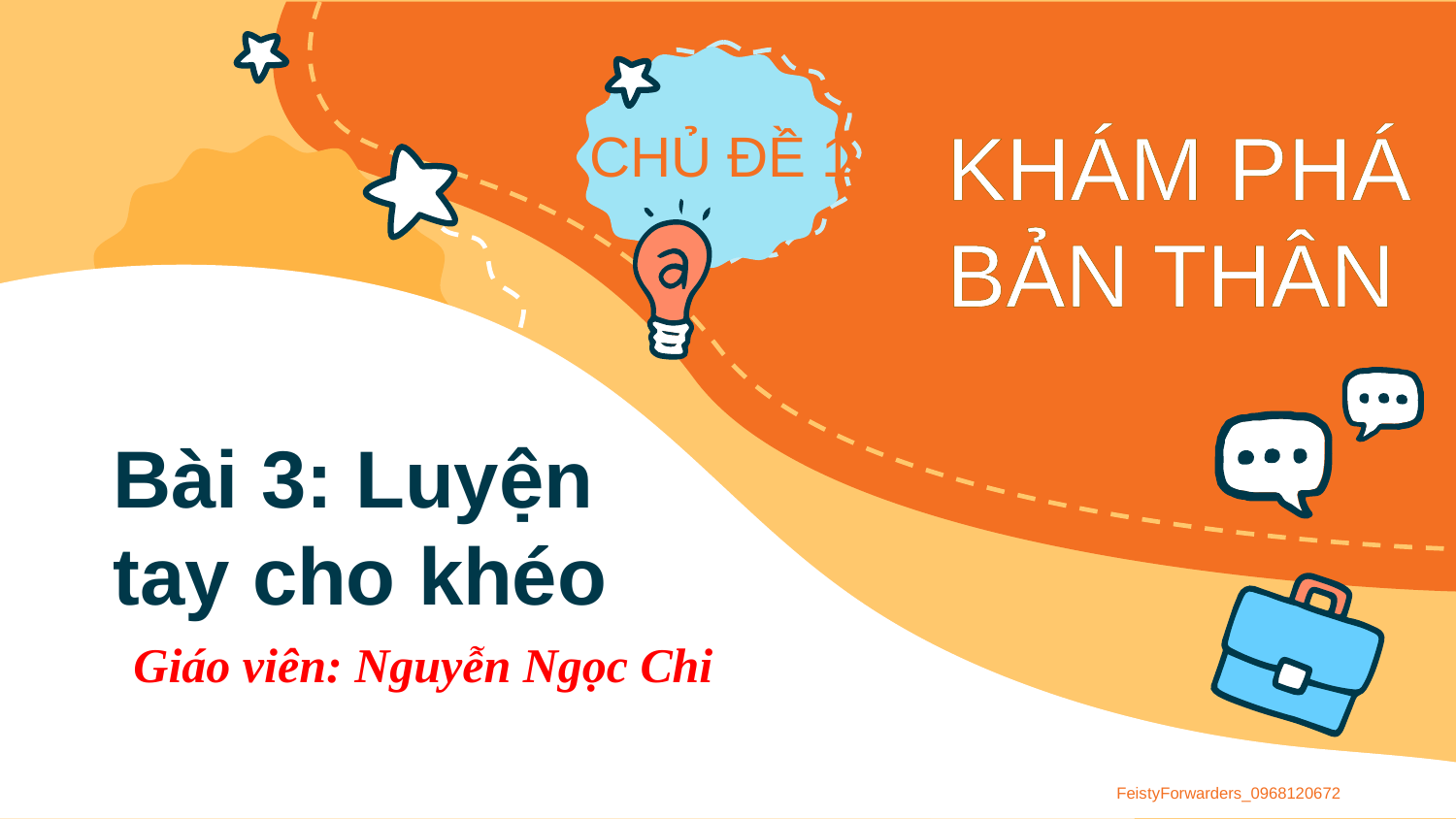

# Bài 3: Luyện tay cho khéo
Giáo viên: Nguyễn Ngọc Chi